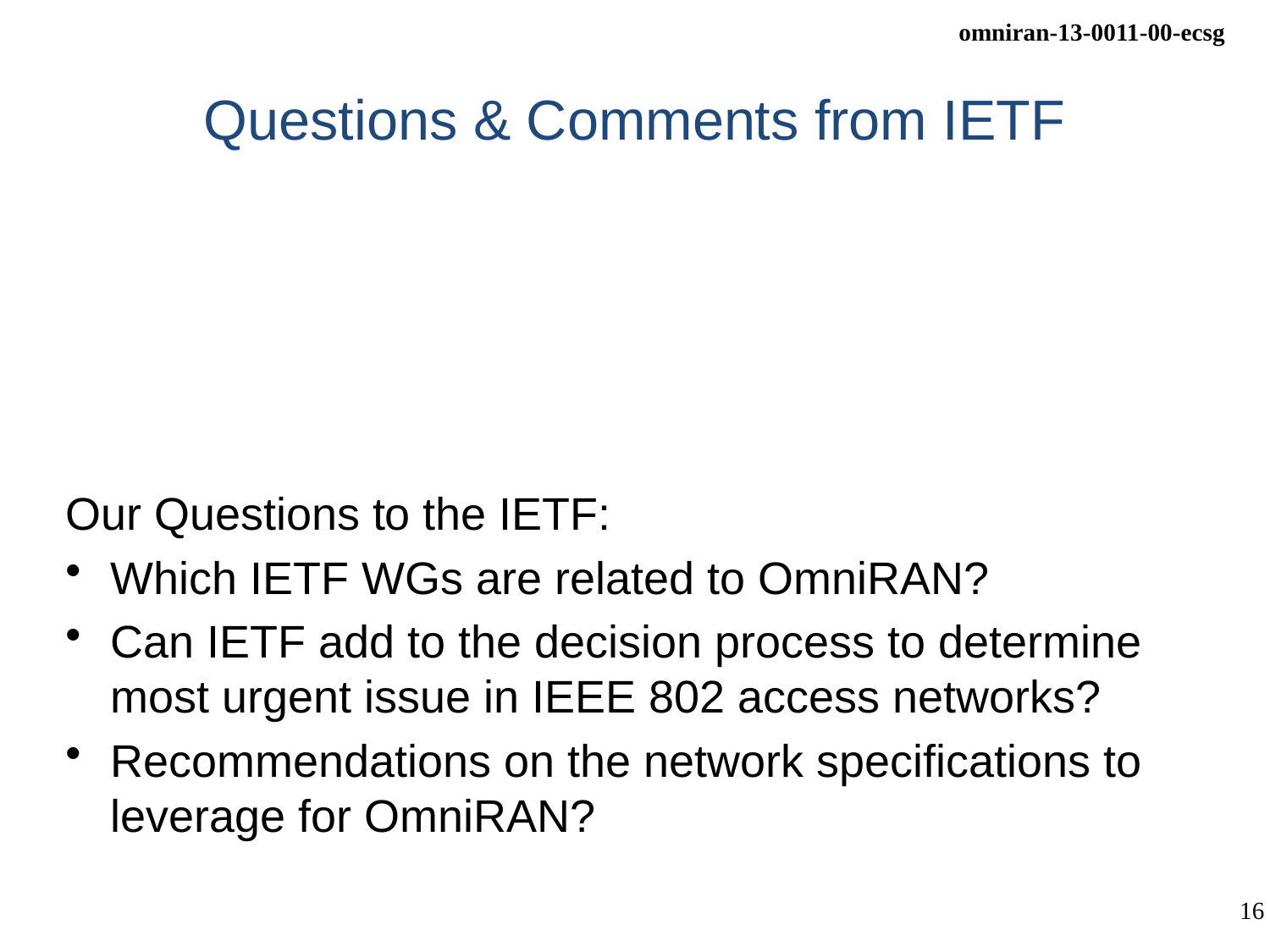

# Questions & Comments from IETF

Our Questions to the IETF:
Which IETF WGs are related to OmniRAN?
Can IETF add to the decision process to determine most urgent issue in IEEE 802 access networks?
Recommendations on the network specifications to leverage for OmniRAN?